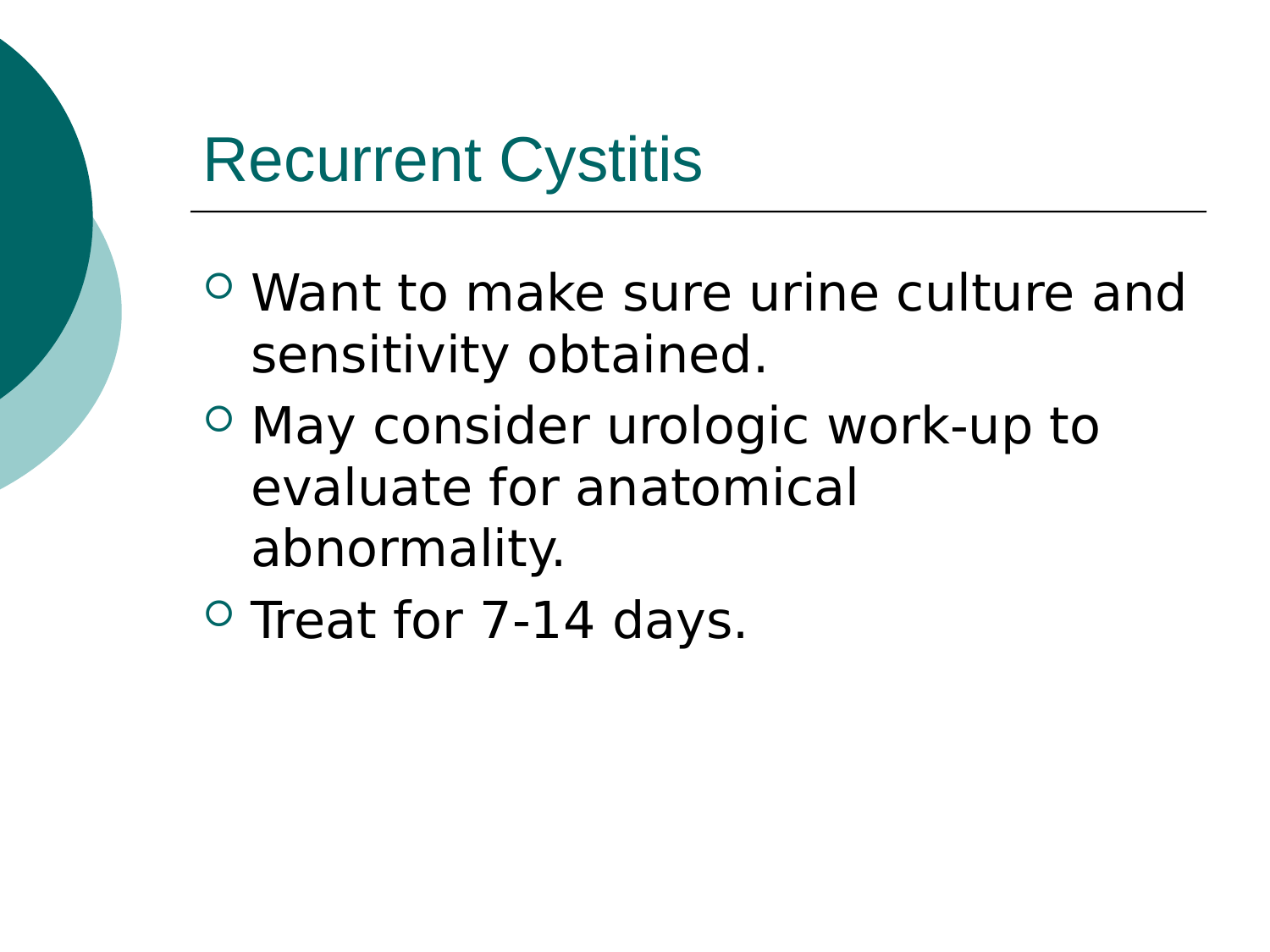

# Recurrent Cystitis
Want to make sure urine culture and sensitivity obtained.
May consider urologic work-up to evaluate for anatomical abnormality.
Treat for 7-14 days.